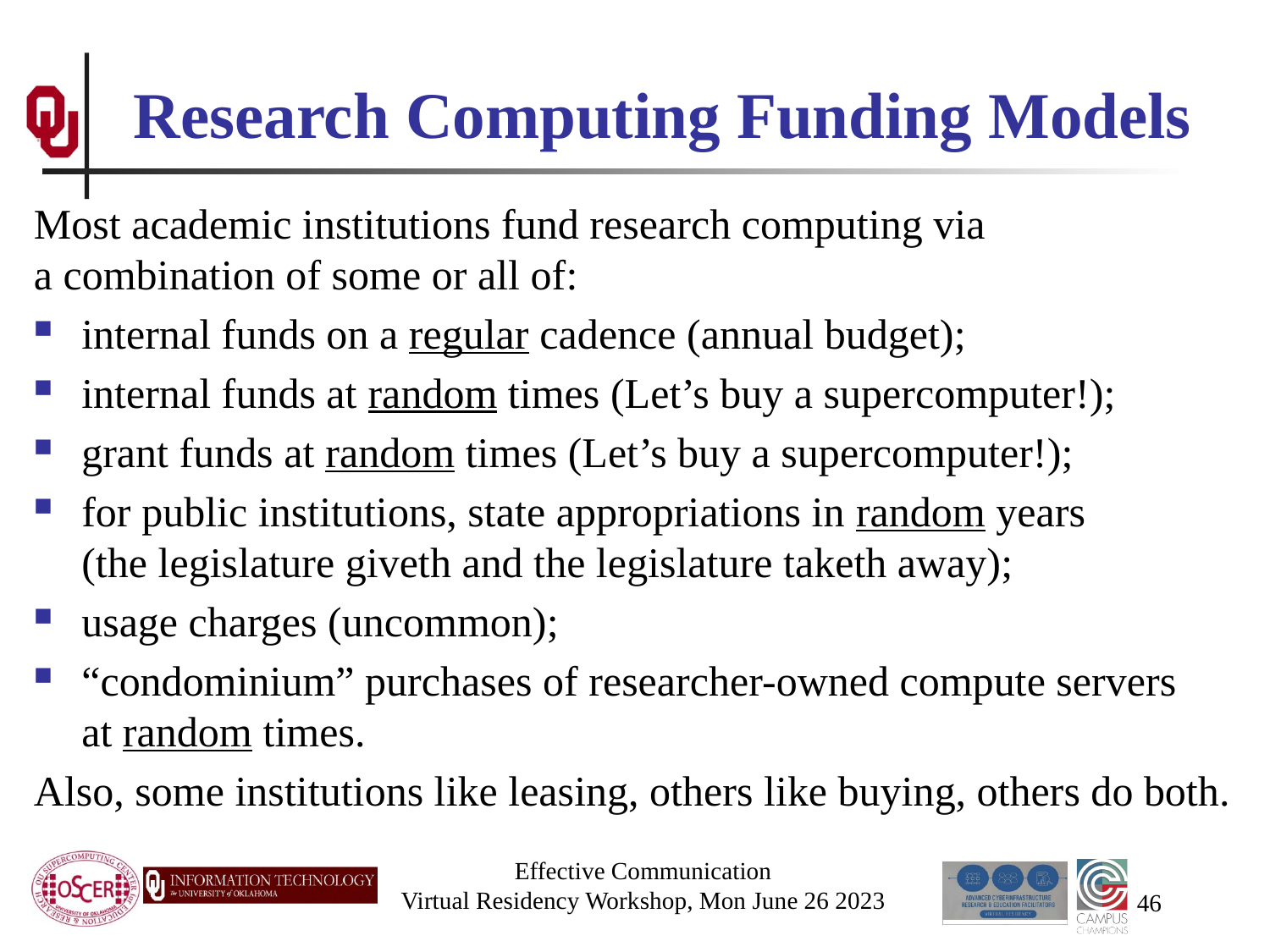

# Research Computing Funding Models
Most academic institutions fund research computing via                       a combination of some or all of:
internal funds on a regular cadence (annual budget);
internal funds at random times (Let’s buy a supercomputer!);
grant funds at random times (Let’s buy a supercomputer!);
for public institutions, state appropriations in random years         (the legislature giveth and the legislature taketh away);
usage charges (uncommon);
“condominium” purchases of researcher-owned compute servers   at random times.
Also, some institutions like leasing, others like buying, others do both.
Effective Communication
Virtual Residency Workshop, Mon June 26 2023
46